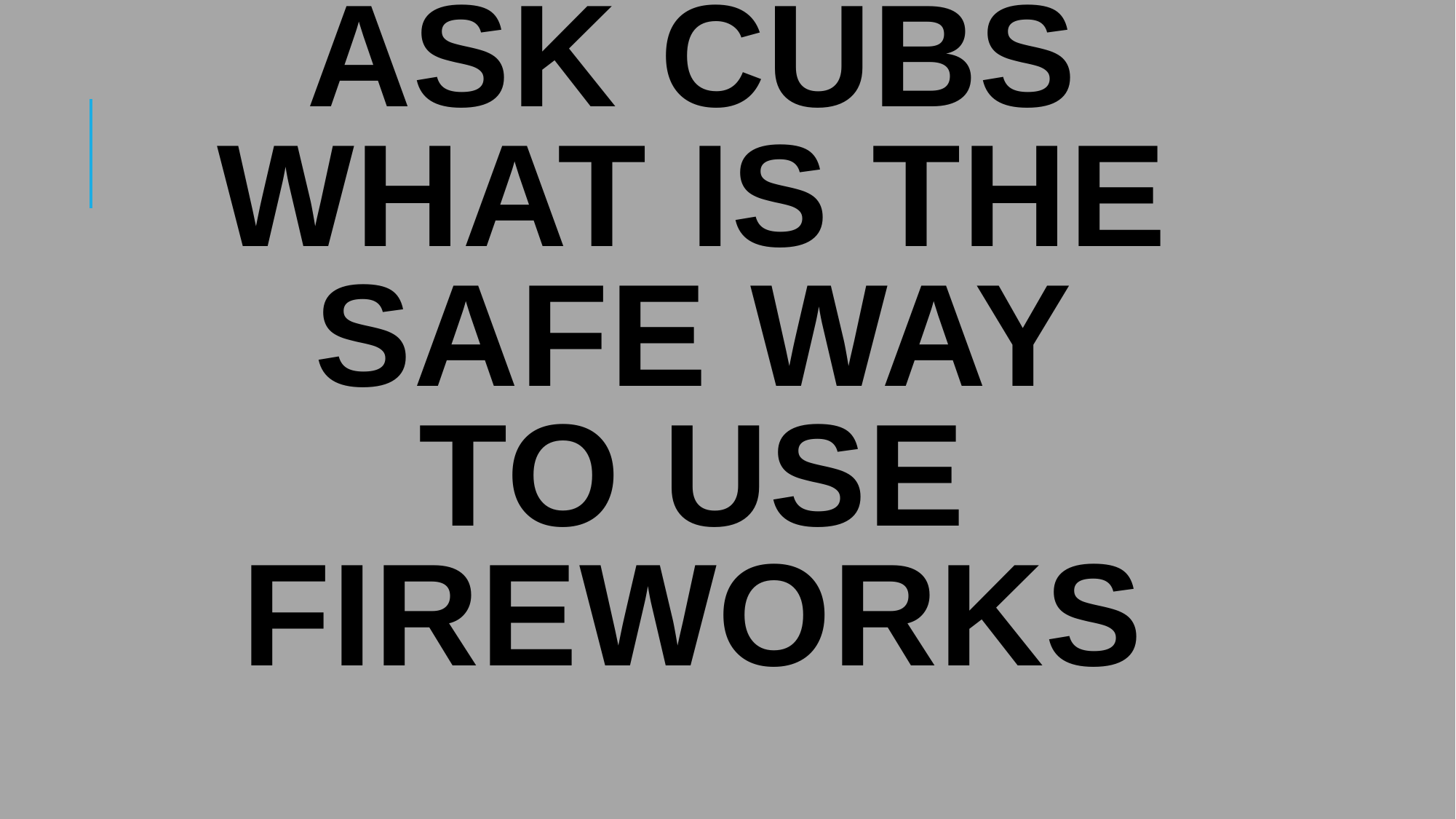

# Ask Cubs What is the Safe Way to Use Fireworks